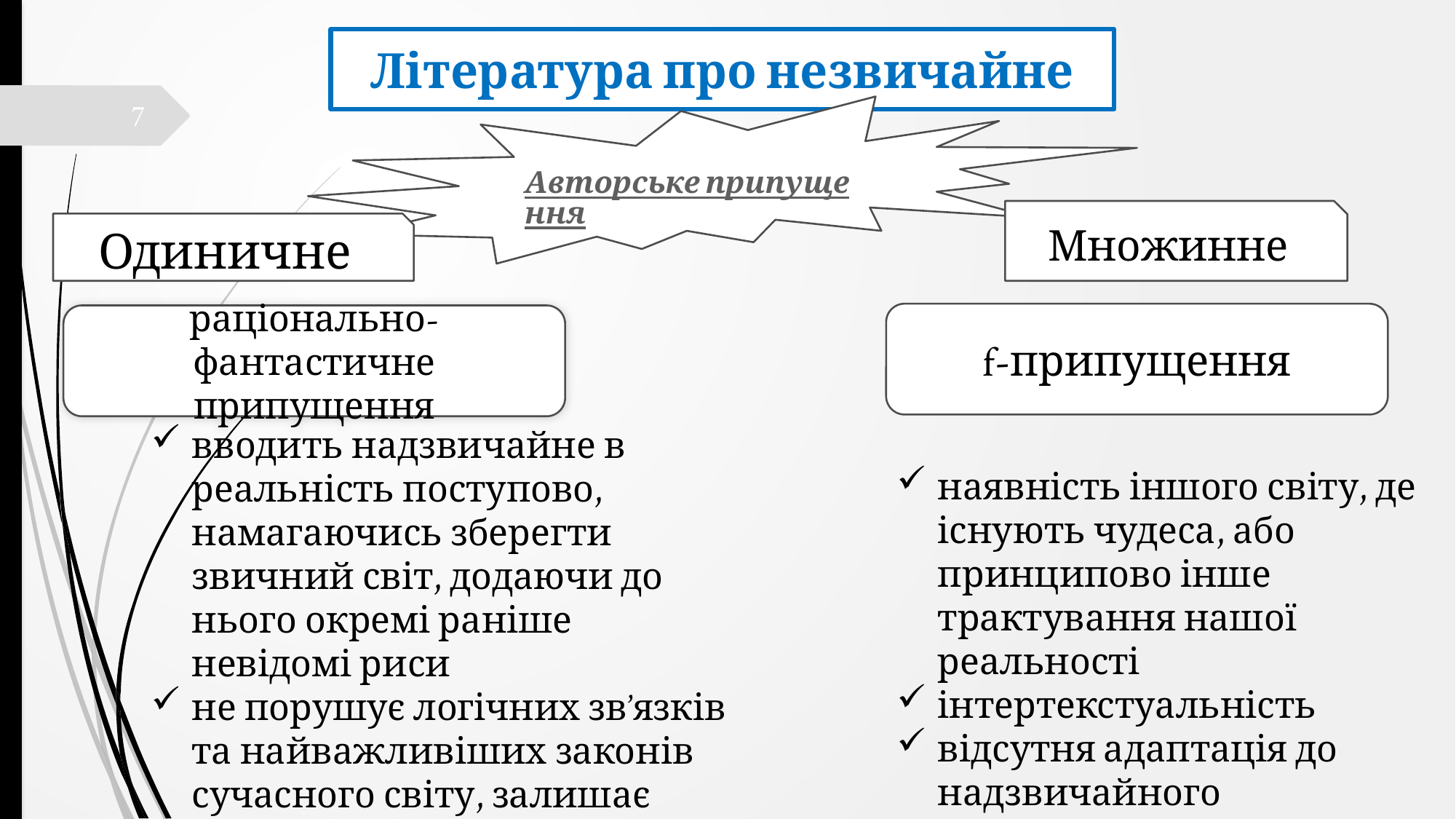

Література про незвичайне
7
Авторське припущення
Множинне
Одиничне
f-припущення
раціонально-фантастичне припущення
вводить надзвичайне в реальність поступово, намагаючись зберегти звичний світ, додаючи до нього окремі раніше невідомі риси
не порушує логічних зв’язків та найважливіших законів сучасного світу, залишає незмінною його матеріальну основу
наявність іншого світу, де існують чудеса, або принципово інше трактування нашої реальності
інтертекстуальність
відсутня адаптація до надзвичайного